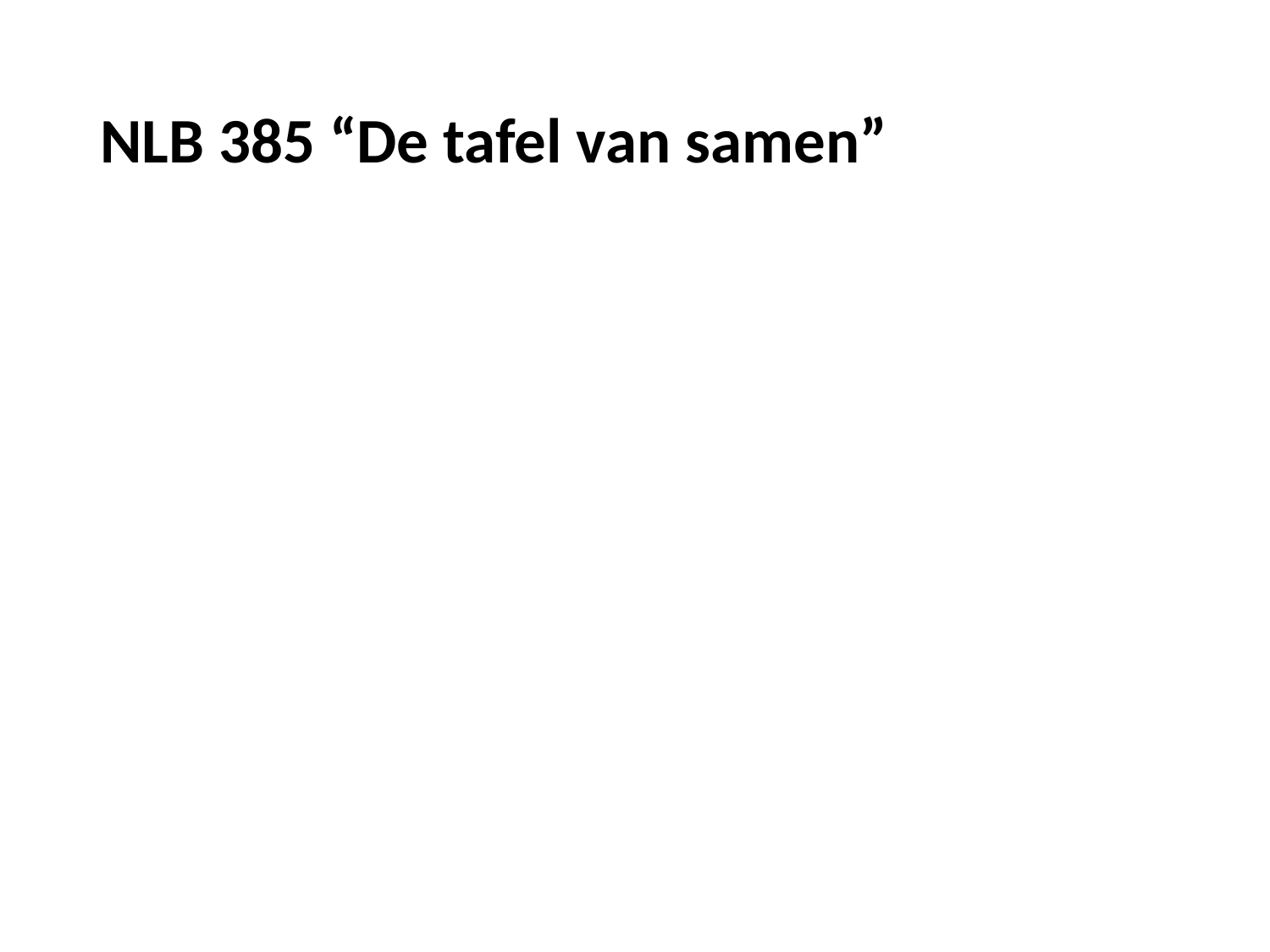

# NLB 385 “De tafel van samen”